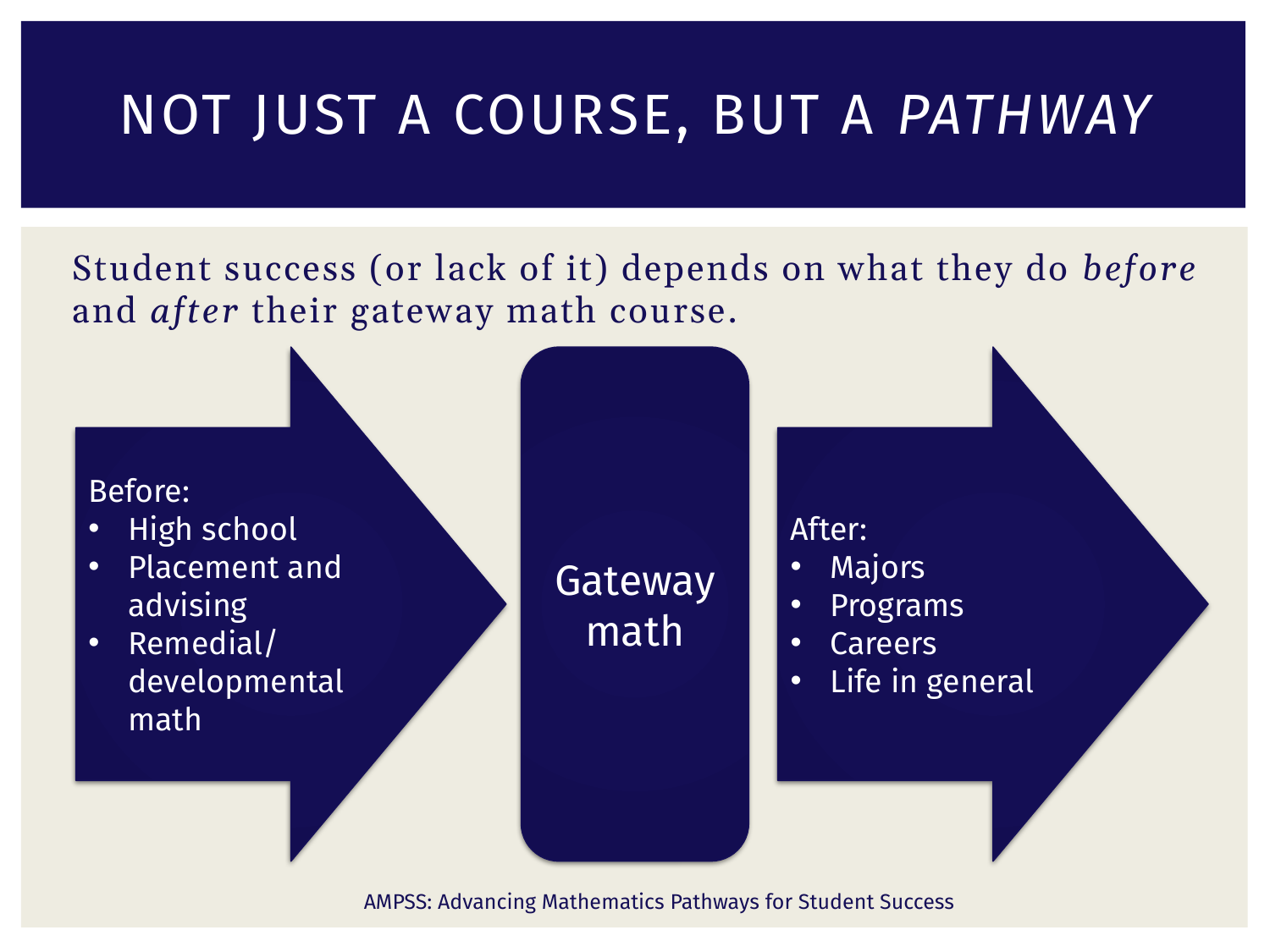

# Not just a course, but a pathway
Student success (or lack of it) depends on what they do before and after their gateway math course.
Before:
High school
Placement and advising
Remedial/developmental math
Gateway math
After:
Majors
Programs
Careers
Life in general
AMPSS: Advancing Mathematics Pathways for Student Success